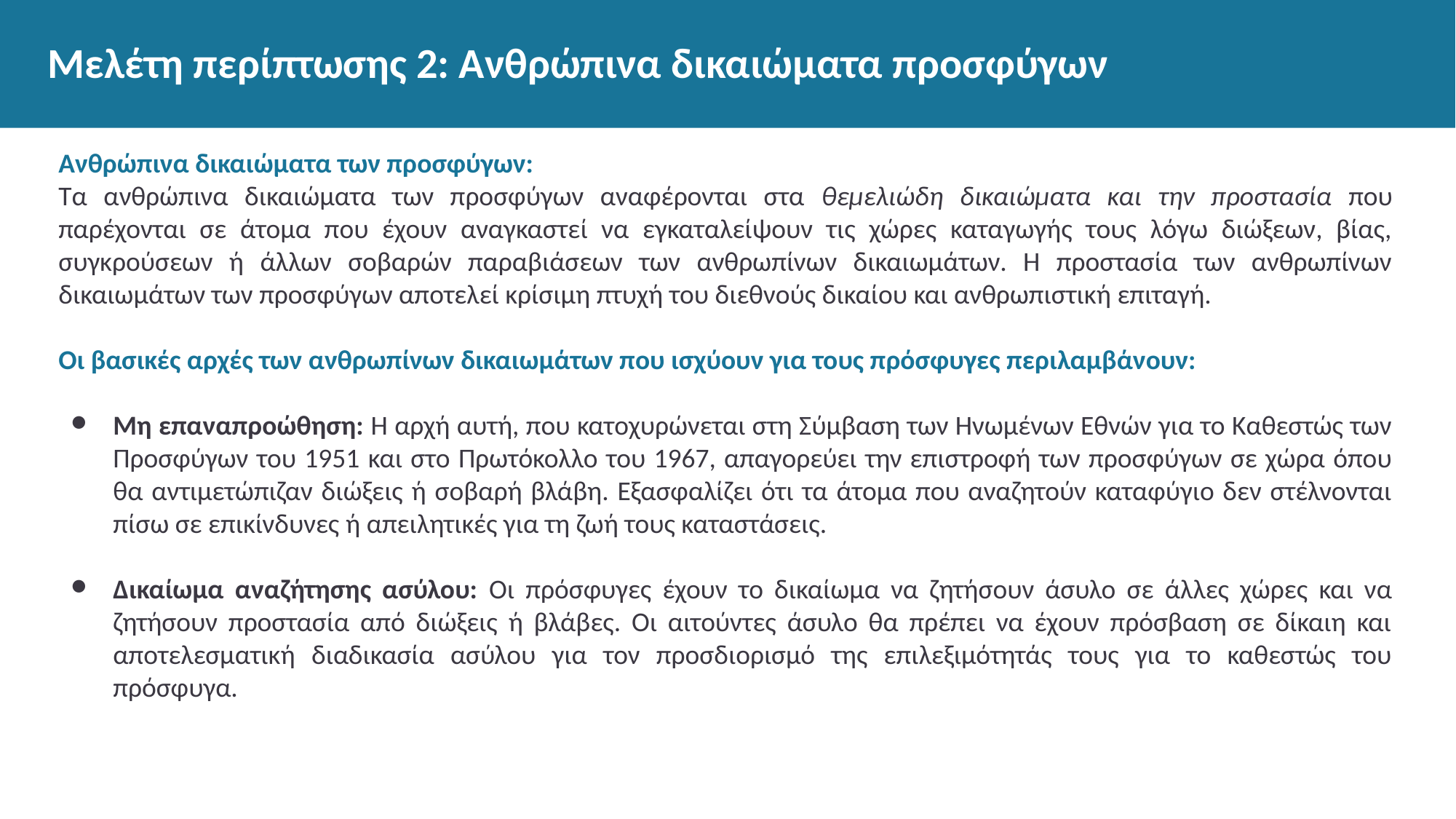

# Μελέτη περίπτωσης 2: Ανθρώπινα δικαιώματα προσφύγων
Ανθρώπινα δικαιώματα των προσφύγων:
Τα ανθρώπινα δικαιώματα των προσφύγων αναφέρονται στα θεμελιώδη δικαιώματα και την προστασία που παρέχονται σε άτομα που έχουν αναγκαστεί να εγκαταλείψουν τις χώρες καταγωγής τους λόγω διώξεων, βίας, συγκρούσεων ή άλλων σοβαρών παραβιάσεων των ανθρωπίνων δικαιωμάτων. Η προστασία των ανθρωπίνων δικαιωμάτων των προσφύγων αποτελεί κρίσιμη πτυχή του διεθνούς δικαίου και ανθρωπιστική επιταγή.

Οι βασικές αρχές των ανθρωπίνων δικαιωμάτων που ισχύουν για τους πρόσφυγες περιλαμβάνουν:

Μη επαναπροώθηση: Η αρχή αυτή, που κατοχυρώνεται στη Σύμβαση των Ηνωμένων Εθνών για το Καθεστώς των Προσφύγων του 1951 και στο Πρωτόκολλο του 1967, απαγορεύει την επιστροφή των προσφύγων σε χώρα όπου θα αντιμετώπιζαν διώξεις ή σοβαρή βλάβη. Εξασφαλίζει ότι τα άτομα που αναζητούν καταφύγιο δεν στέλνονται πίσω σε επικίνδυνες ή απειλητικές για τη ζωή τους καταστάσεις.

Δικαίωμα αναζήτησης ασύλου: Οι πρόσφυγες έχουν το δικαίωμα να ζητήσουν άσυλο σε άλλες χώρες και να ζητήσουν προστασία από διώξεις ή βλάβες. Οι αιτούντες άσυλο θα πρέπει να έχουν πρόσβαση σε δίκαιη και αποτελεσματική διαδικασία ασύλου για τον προσδιορισμό της επιλεξιμότητάς τους για το καθεστώς του πρόσφυγα.